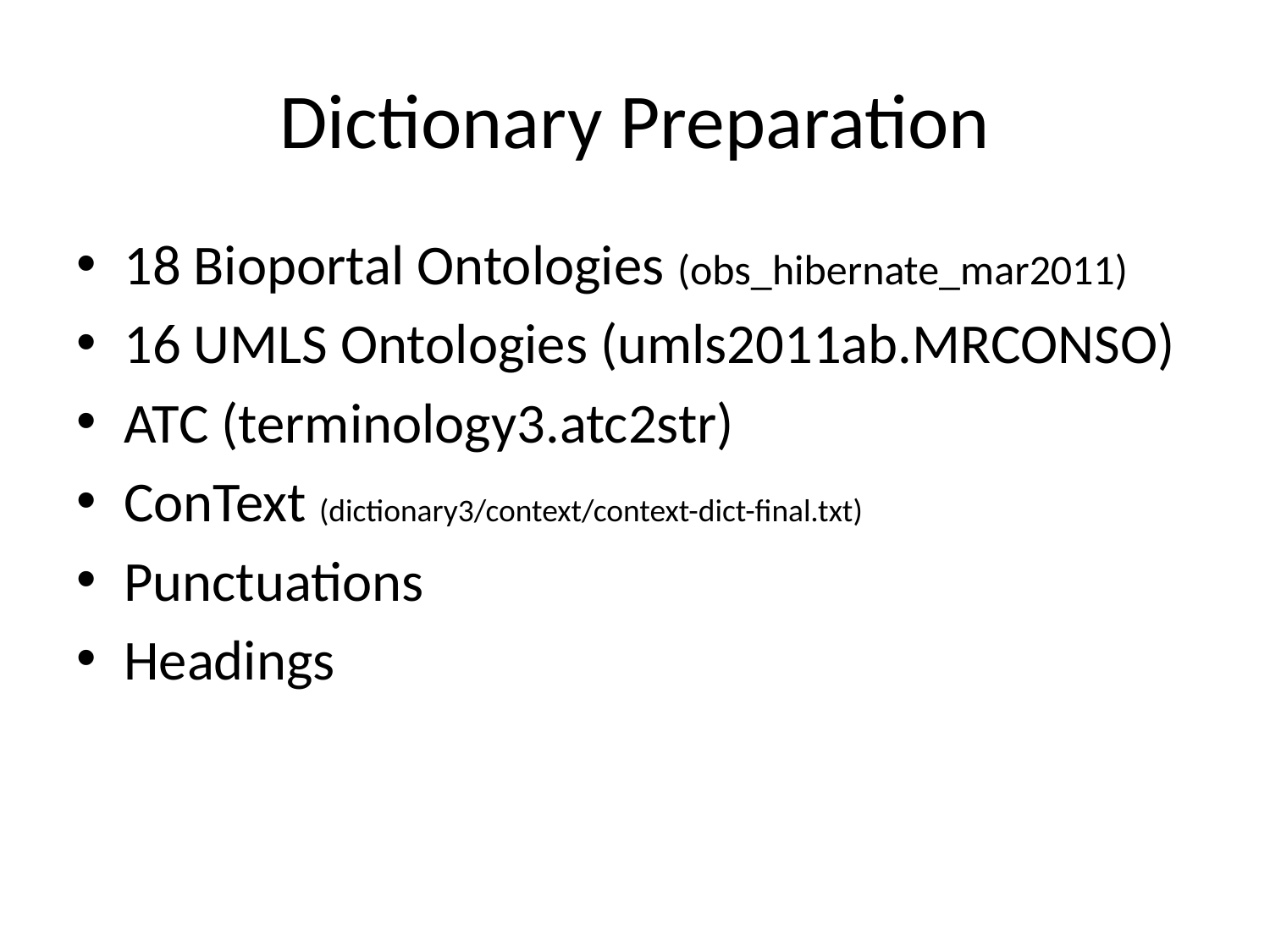

# Dictionary Preparation
18 Bioportal Ontologies (obs_hibernate_mar2011)
16 UMLS Ontologies (umls2011ab.MRCONSO)
ATC (terminology3.atc2str)
ConText (dictionary3/context/context-dict-final.txt)
Punctuations
Headings